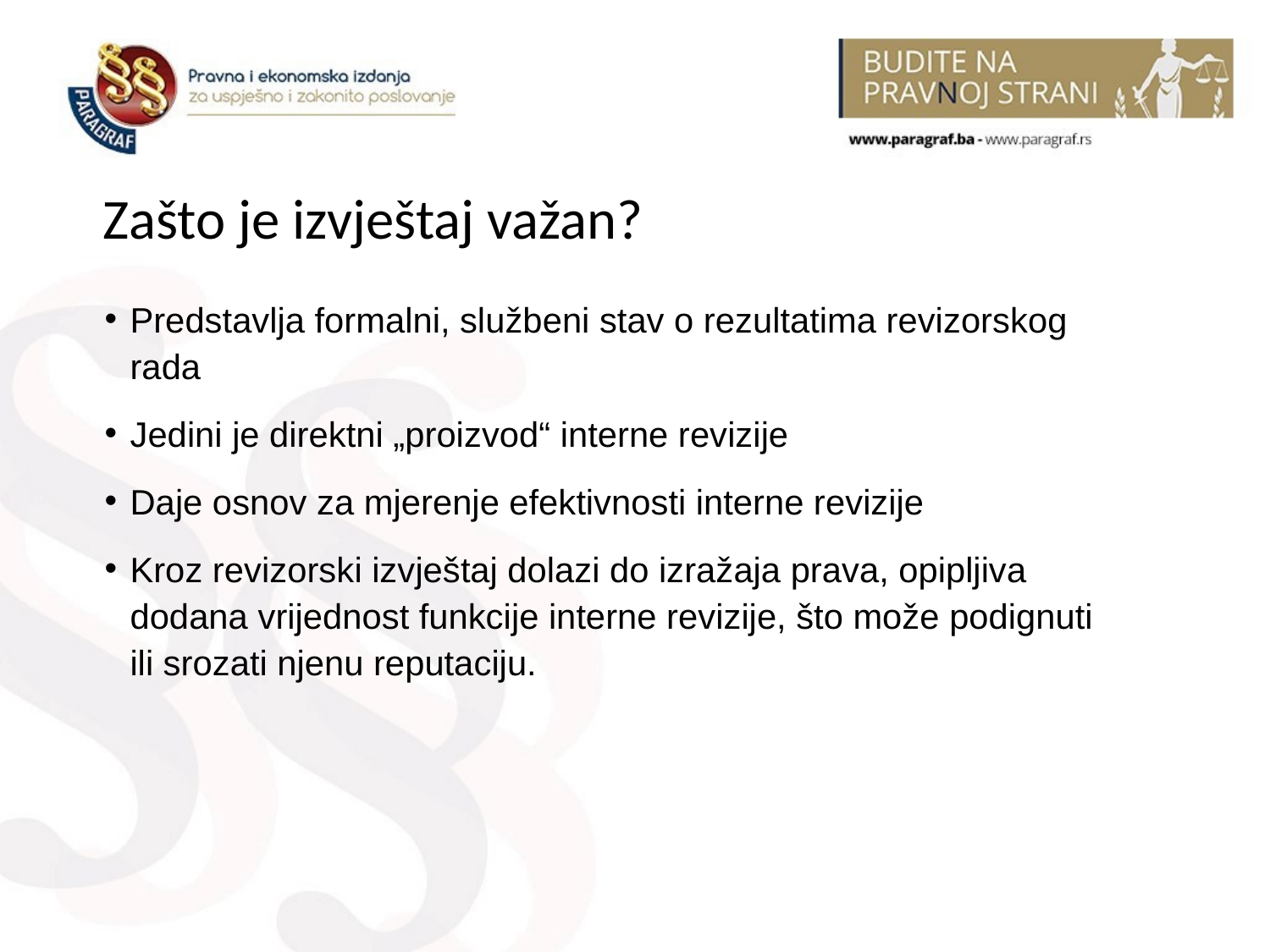

# Zašto je izvještaj važan?
Predstavlja formalni, službeni stav o rezultatima revizorskog rada
Jedini je direktni „proizvod“ interne revizije
Daje osnov za mjerenje efektivnosti interne revizije
Kroz revizorski izvještaj dolazi do izražaja prava, opipljiva dodana vrijednost funkcije interne revizije, što može podignuti ili srozati njenu reputaciju.